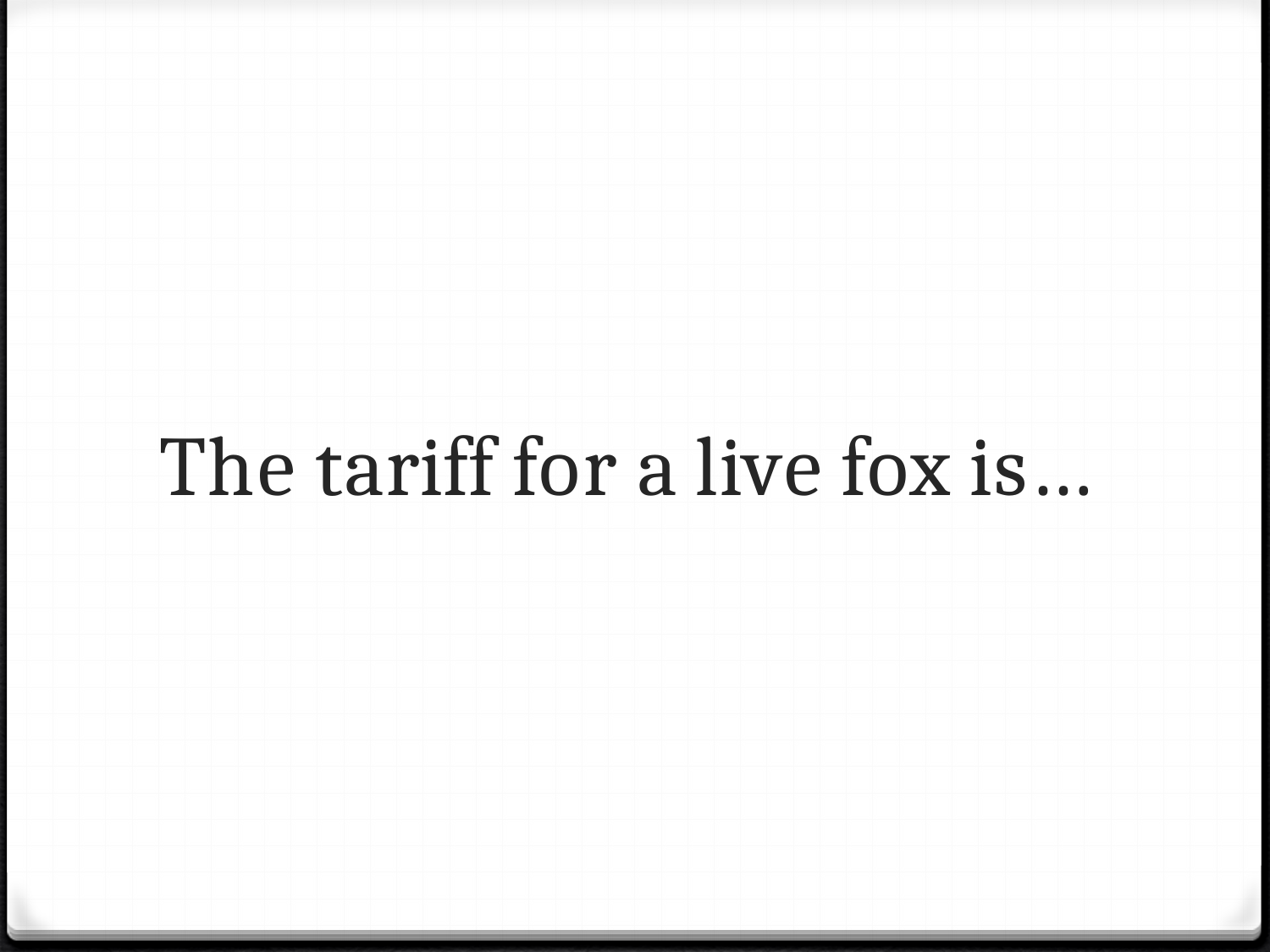

# The tariff for a live fox is…